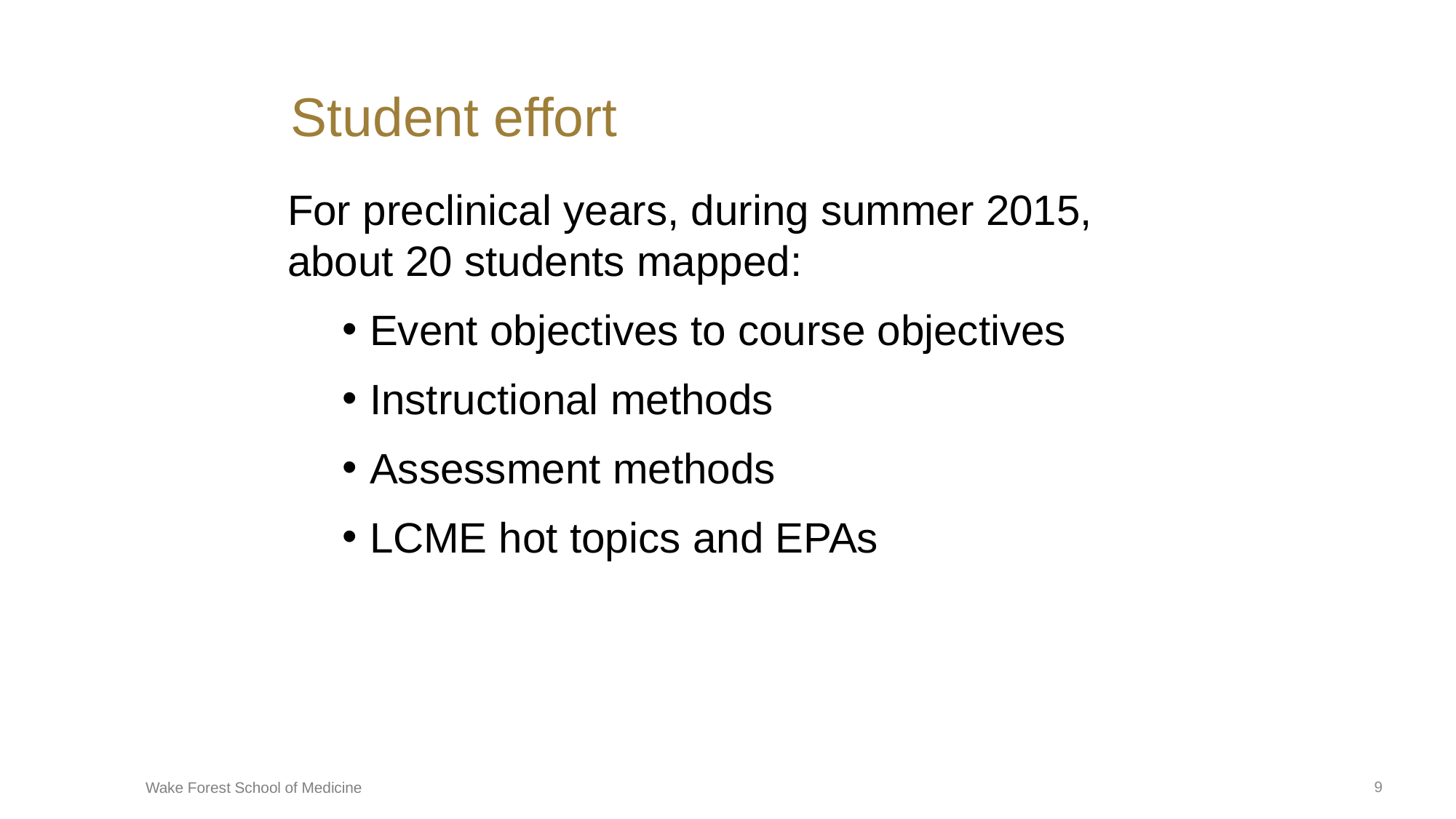

# Student effort
For preclinical years, during summer 2015, about 20 students mapped:
Event objectives to course objectives
Instructional methods
Assessment methods
LCME hot topics and EPAs

9